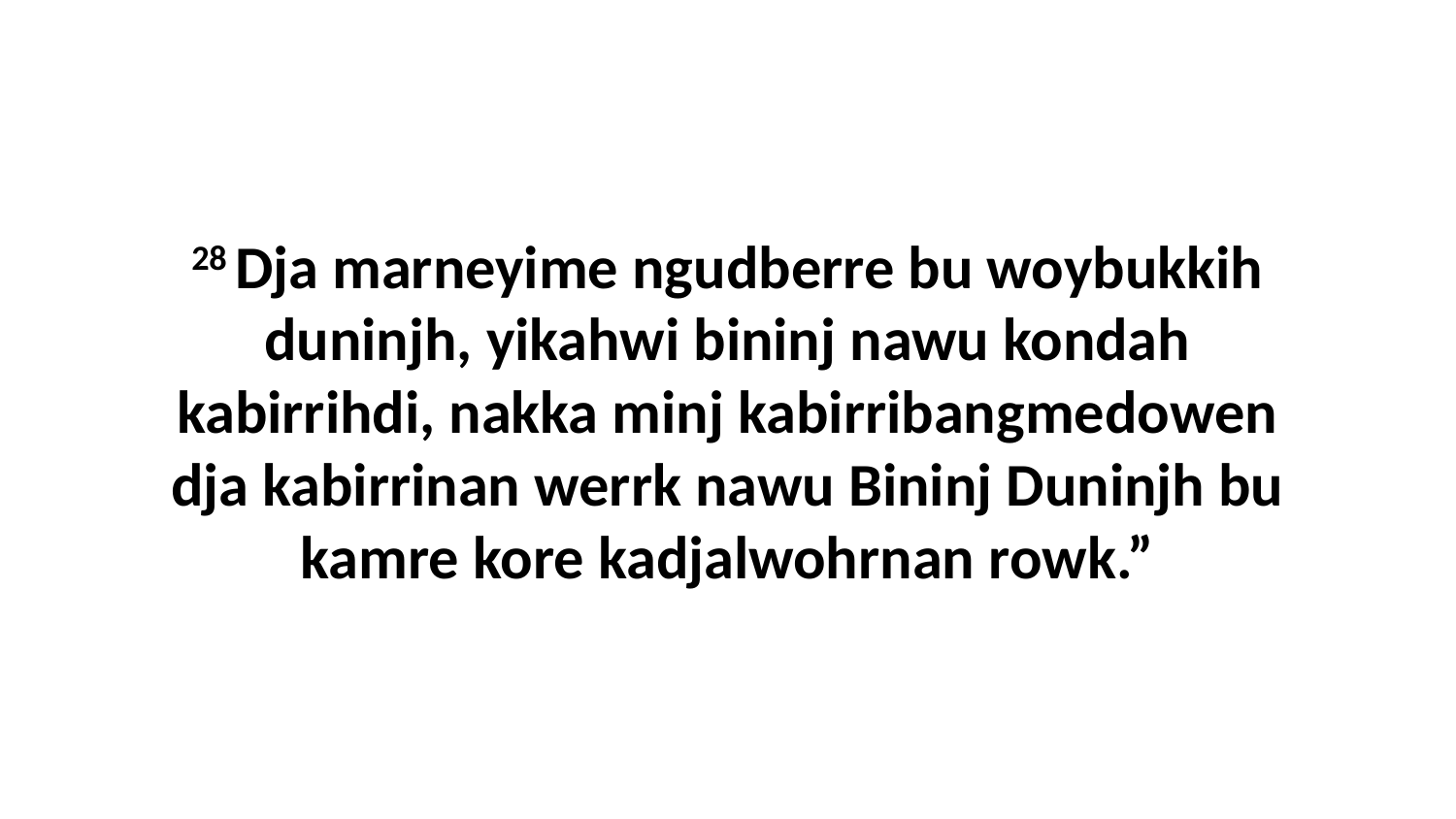

28 Dja marneyime ngudberre bu woybukkih duninjh, yikahwi bininj nawu kondah kabirrihdi, nakka minj kabirribangmedowen dja kabirrinan werrk nawu Bininj Duninjh bu kamre kore kadjalwohrnan rowk.”